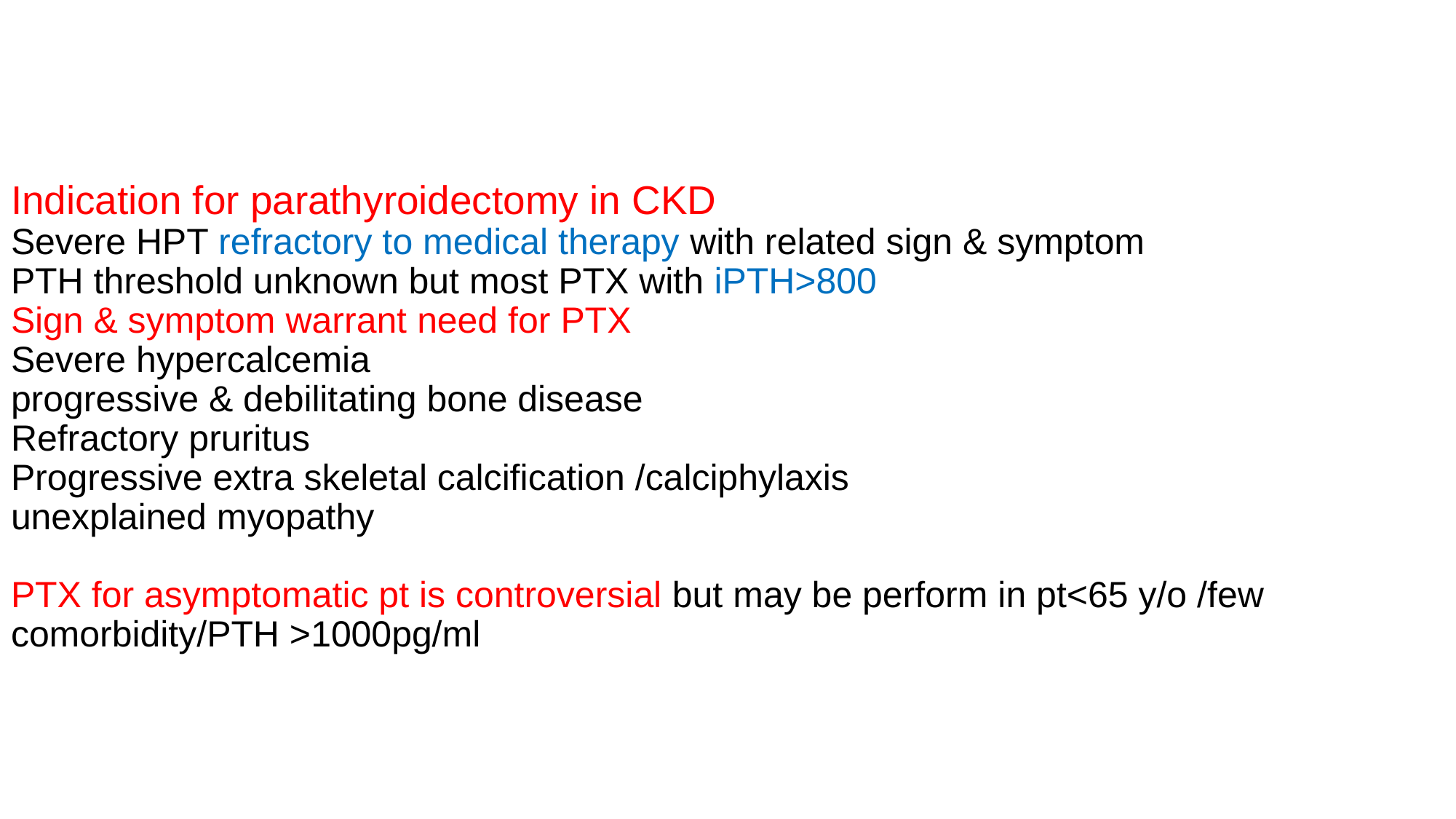

# Indication for parathyroidectomy in CKD Severe HPT refractory to medical therapy with related sign & symptom PTH threshold unknown but most PTX with iPTH>800 Sign & symptom warrant need for PTX Severe hypercalcemia progressive & debilitating bone disease Refractory pruritus Progressive extra skeletal calcification /calciphylaxis unexplained myopathy PTX for asymptomatic pt is controversial but may be perform in pt<65 y/o /few comorbidity/PTH >1000pg/ml